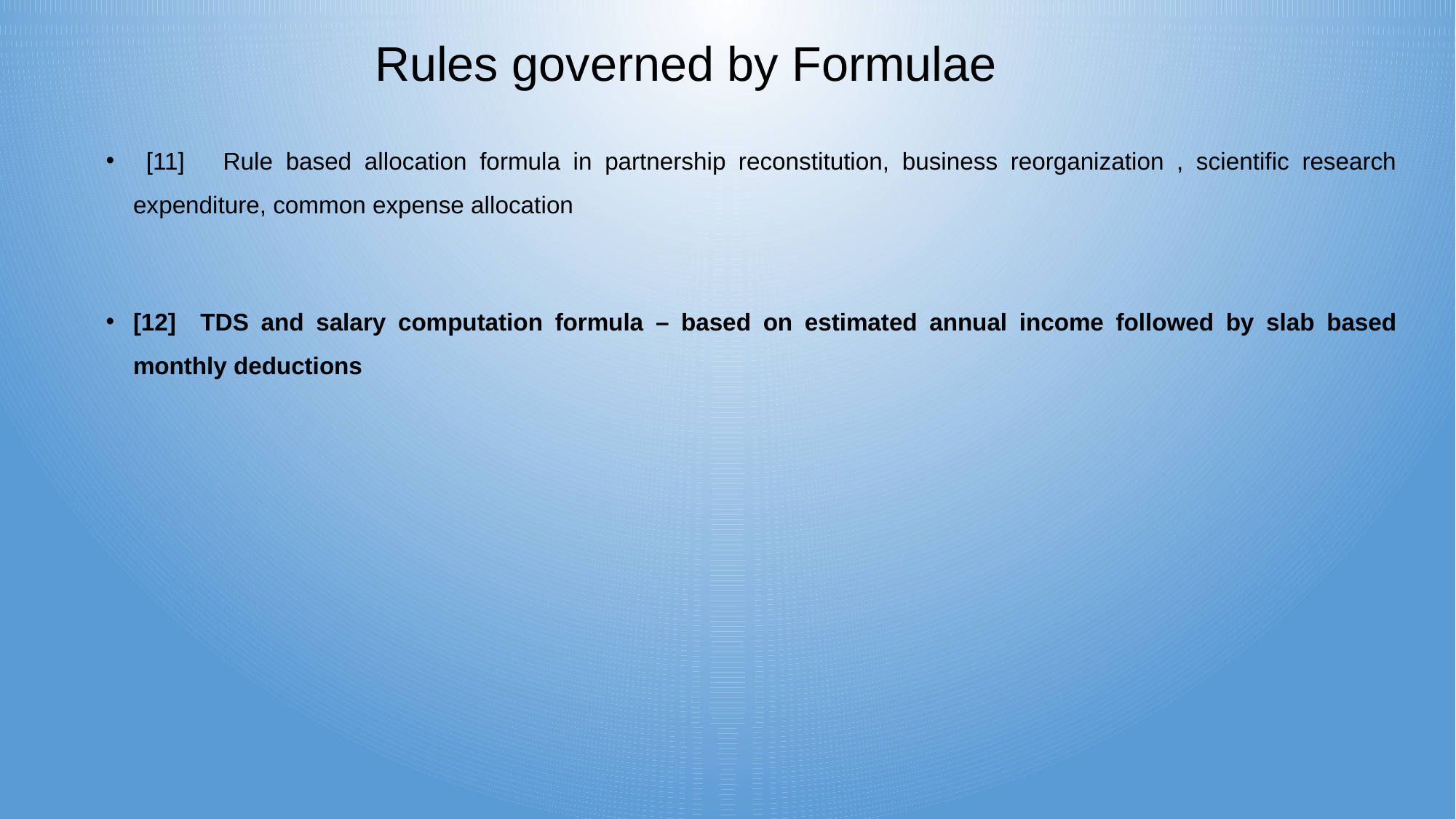

# Rules governed by Formulae
 [11]   Rule based allocation formula in partnership reconstitution, business reorganization , scientific research expenditure, common expense allocation

[12]  TDS and salary computation formula – based on estimated annual income followed by slab based monthly deductions